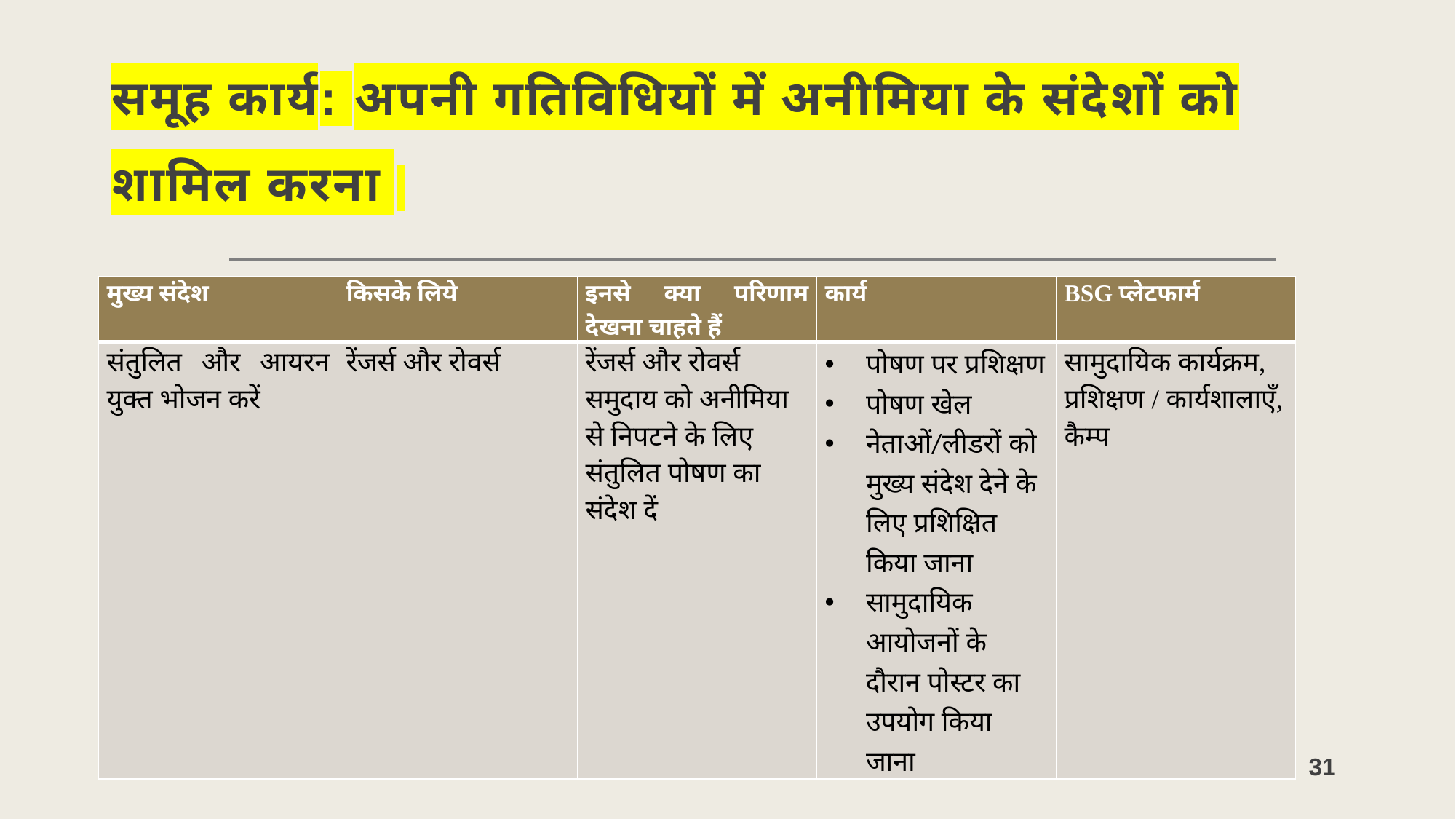

# समूह कार्य: अपनी गतिविधियों में अनीमिया के संदेशों को शामिल करना
| मुख्य संदेश | किसके लिये | इनसे क्या परिणाम देखना चाहते हैं | कार्य | BSG प्लेटफार्म |
| --- | --- | --- | --- | --- |
| संतुलित और आयरन युक्त भोजन करें | रेंजर्स और रोवर्स | रेंजर्स और रोवर्स समुदाय को अनीमिया से निपटने के लिए संतुलित पोषण का संदेश दें | पोषण पर प्रशिक्षण पोषण खेल नेताओं/लीडरों को मुख्य संदेश देने के लिए प्रशिक्षित किया जाना सामुदायिक आयोजनों के दौरान पोस्टर का उपयोग किया जाना | सामुदायिक कार्यक्रम, प्रशिक्षण / कार्यशालाएँ, कैम्प |
31